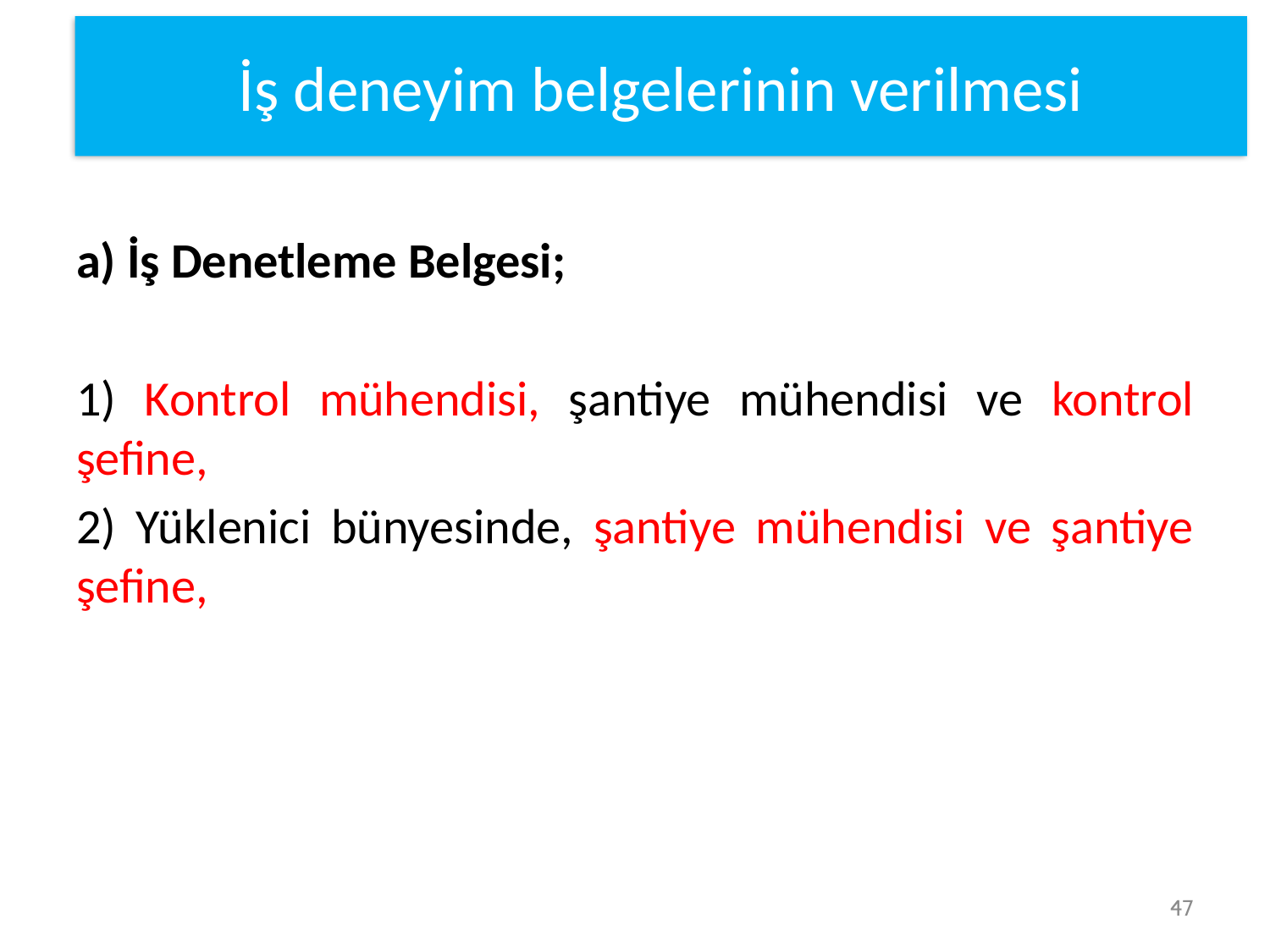

İş deneyim belgelerinin verilmesi

a) İş Denetleme Belgesi;

1) Kontrol mühendisi, şantiye mühendisi ve kontrol şefine,
2) Yüklenici bünyesinde, şantiye mühendisi ve şantiye şefine,
47